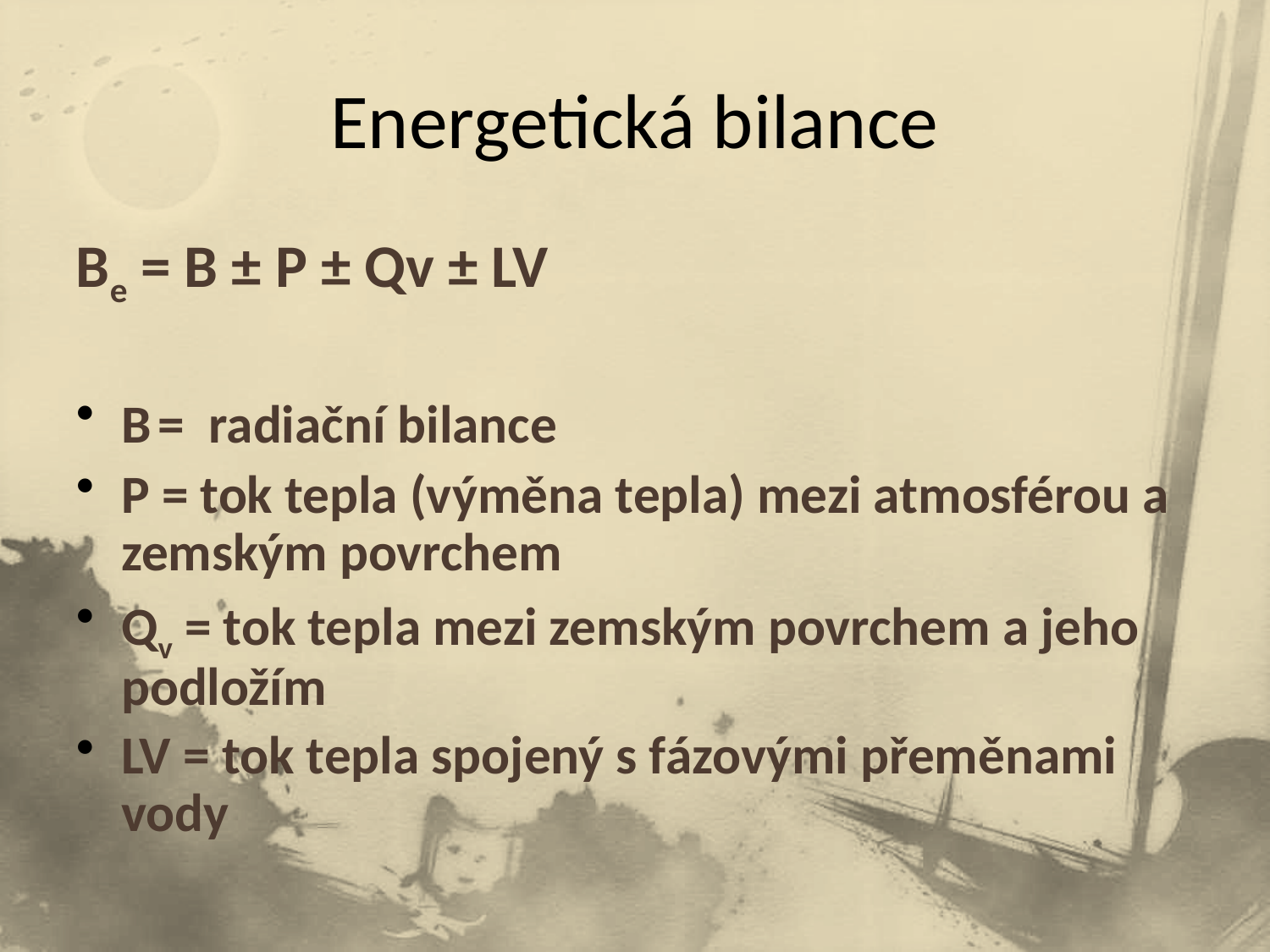

# Energetická bilance
Be = B ± P ± Qv ± LV

B =  radiační bilance
P = tok tepla (výměna tepla) mezi atmosférou a zemským povrchem
Qv = tok tepla mezi zemským povrchem a jeho podložím
LV = tok tepla spojený s fázovými přeměnami vody